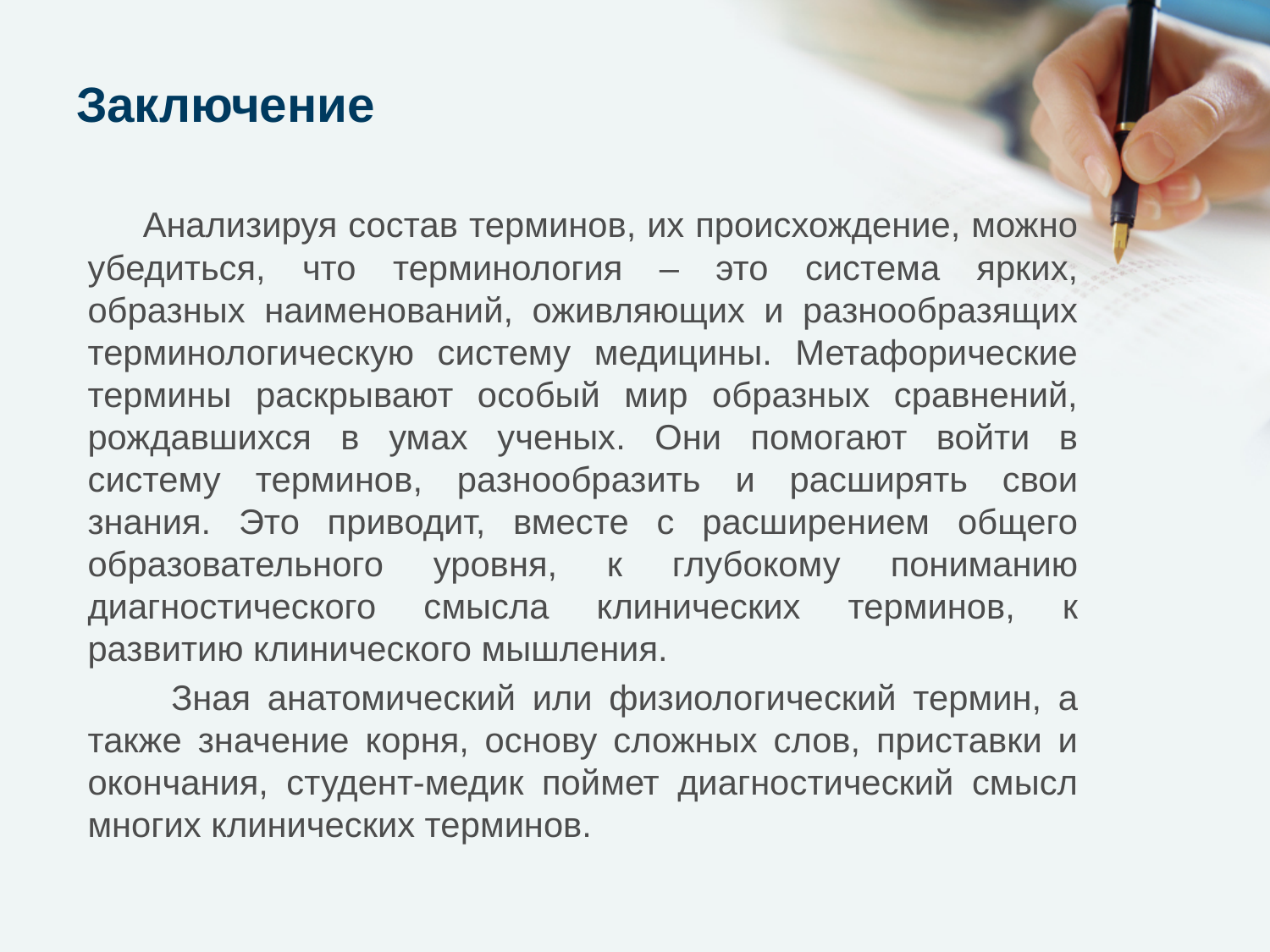

# Заключение
     Анализируя состав терминов, их происхождение, можно убедиться, что терминология – это система ярких, образных наименований, оживляющих и разнообразящих терминологическую систему медицины. Метафорические термины раскрывают особый мир образных сравнений, рождавшихся в умах ученых. Они помогают войти в систему терминов, разнообразить и расширять свои знания. Это приводит, вместе с расширением общего образовательного уровня, к глубокому пониманию диагностического смысла клинических терминов, к развитию клинического мышления.
     Зная анатомический или физиологический термин, а также значение корня, основу сложных слов, приставки и окончания, студент-медик поймет диагностический смысл многих клинических терминов.